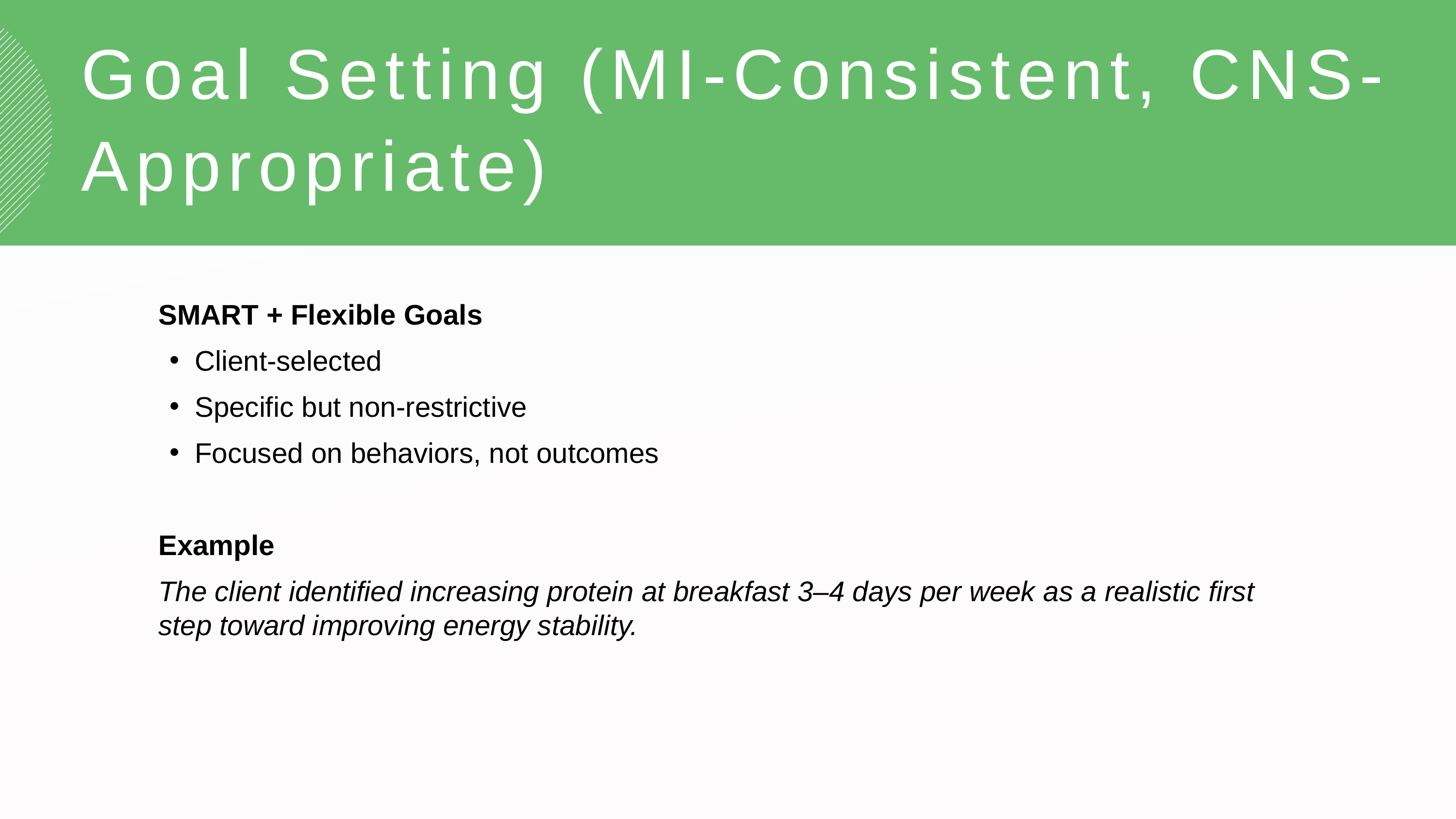

Goal Setting (MI-Consistent, CNS-Appropriate)
SMART + Flexible Goals
Client-selected
Specific but non-restrictive
Focused on behaviors, not outcomes

Example
The client identified increasing protein at breakfast 3–4 days per week as a realistic first step toward improving energy stability.